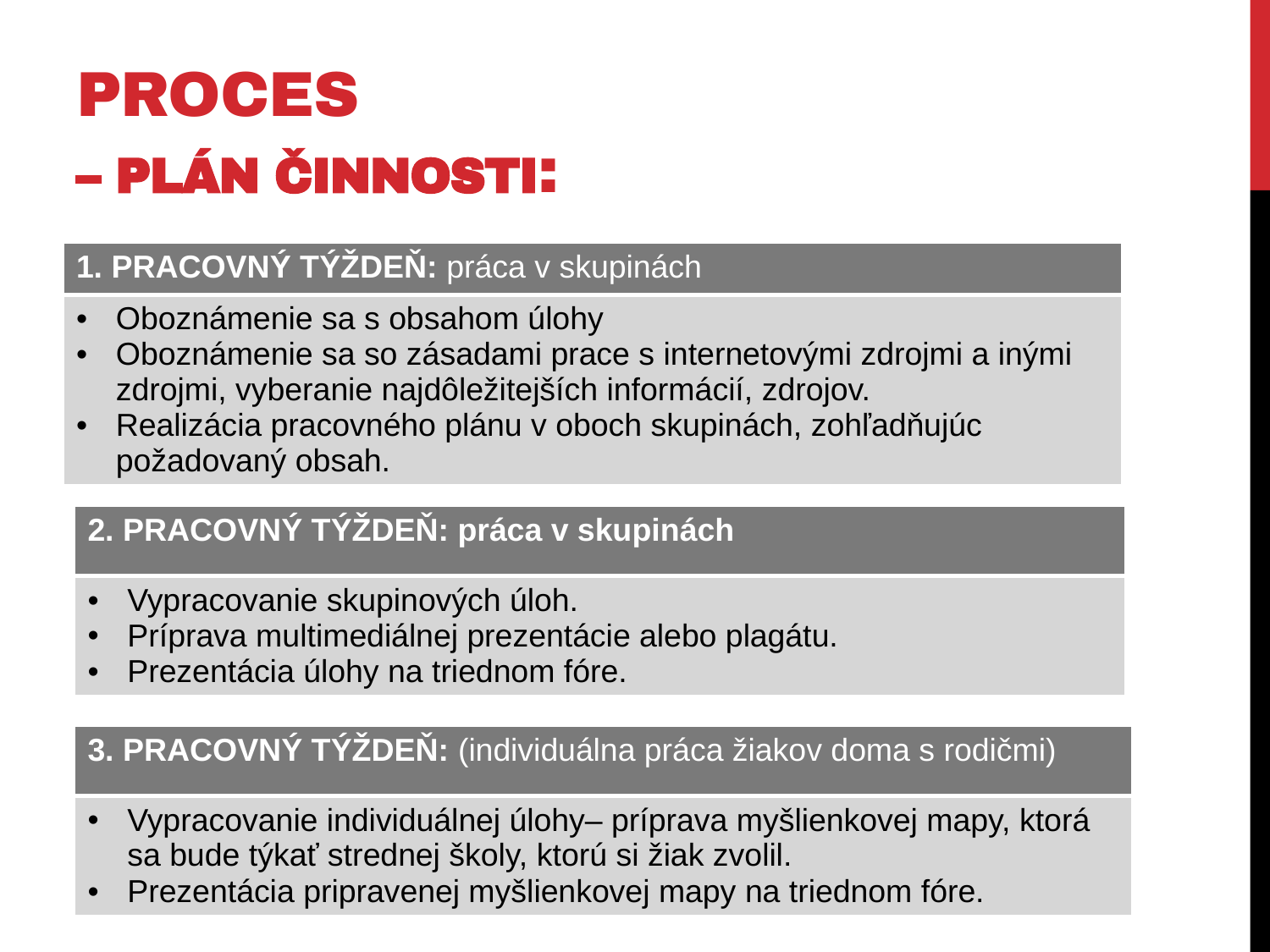

# Proces – PLÁN ČINNOSTI:
| 1. PRACOVNÝ TÝŽDEŇ: práca v skupinách |
| --- |
| Oboznámenie sa s obsahom úlohy Oboznámenie sa so zásadami prace s internetovými zdrojmi a inými zdrojmi, vyberanie najdôležitejších informácií, zdrojov. Realizácia pracovného plánu v oboch skupinách, zohľadňujúc požadovaný obsah. |
| 2. PRACOVNÝ TÝŽDEŇ: práca v skupinách |
| --- |
| Vypracovanie skupinových úloh. Príprava multimediálnej prezentácie alebo plagátu. Prezentácia úlohy na triednom fóre. |
| 3. PRACOVNÝ TÝŽDEŇ: (individuálna práca žiakov doma s rodičmi) |
| --- |
| Vypracovanie individuálnej úlohy– príprava myšlienkovej mapy, ktorá sa bude týkať strednej školy, ktorú si žiak zvolil. Prezentácia pripravenej myšlienkovej mapy na triednom fóre. |